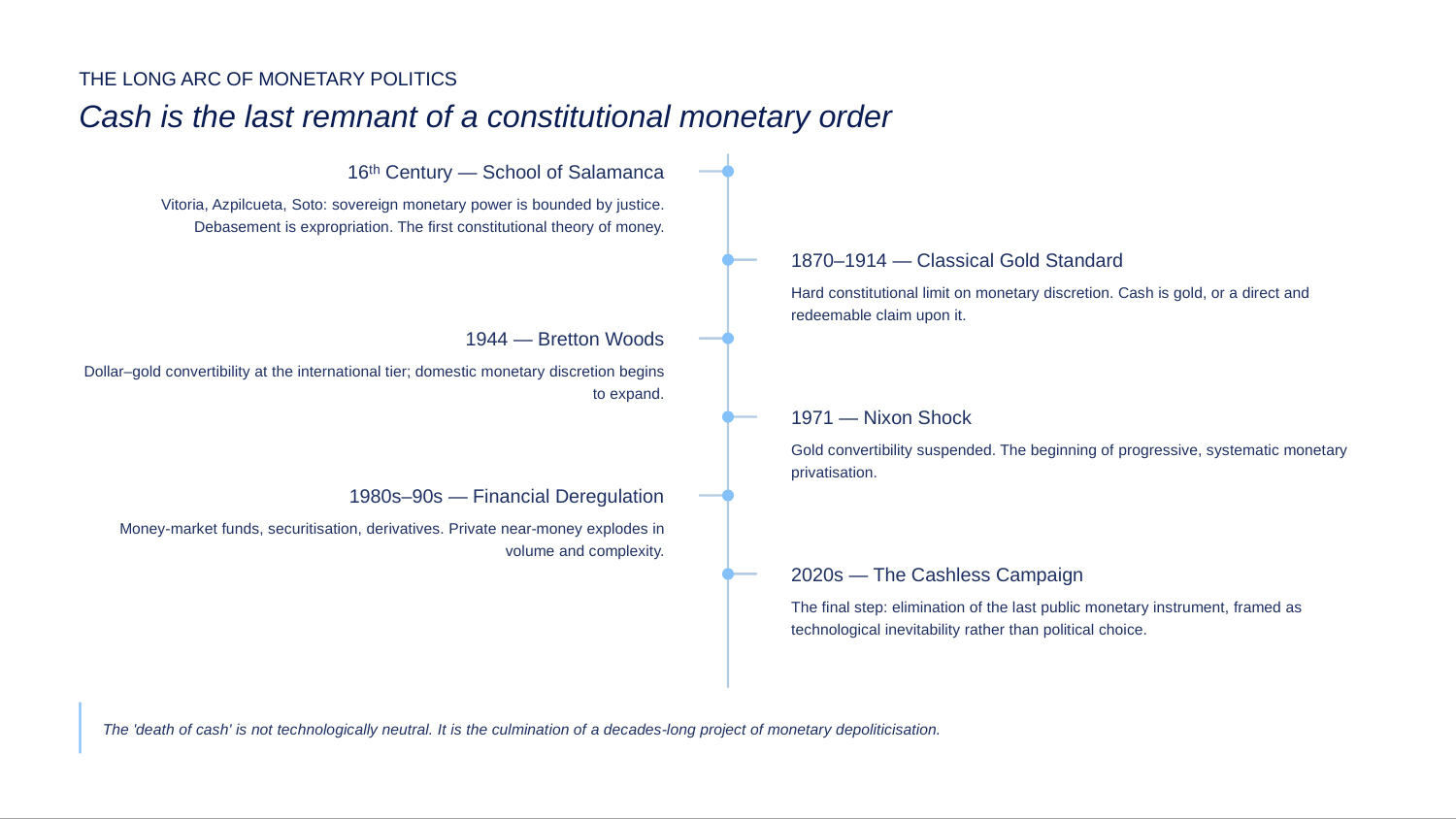

THE LONG ARC OF MONETARY POLITICS
Cash is the last remnant of a constitutional monetary order

16ᵗʰ Century — School of Salamanca

Vitoria, Azpilcueta, Soto: sovereign monetary power is bounded by justice. Debasement is expropriation. The first constitutional theory of money.
1870–1914 — Classical Gold Standard

Hard constitutional limit on monetary discretion. Cash is gold, or a direct and redeemable claim upon it.
1944 — Bretton Woods

Dollar–gold convertibility at the international tier; domestic monetary discretion begins to expand.
1971 — Nixon Shock

Gold convertibility suspended. The beginning of progressive, systematic monetary privatisation.
1980s–90s — Financial Deregulation

Money-market funds, securitisation, derivatives. Private near-money explodes in volume and complexity.
2020s — The Cashless Campaign

The final step: elimination of the last public monetary instrument, framed as technological inevitability rather than political choice.

The 'death of cash' is not technologically neutral. It is the culmination of a decades-long project of monetary depoliticisation.